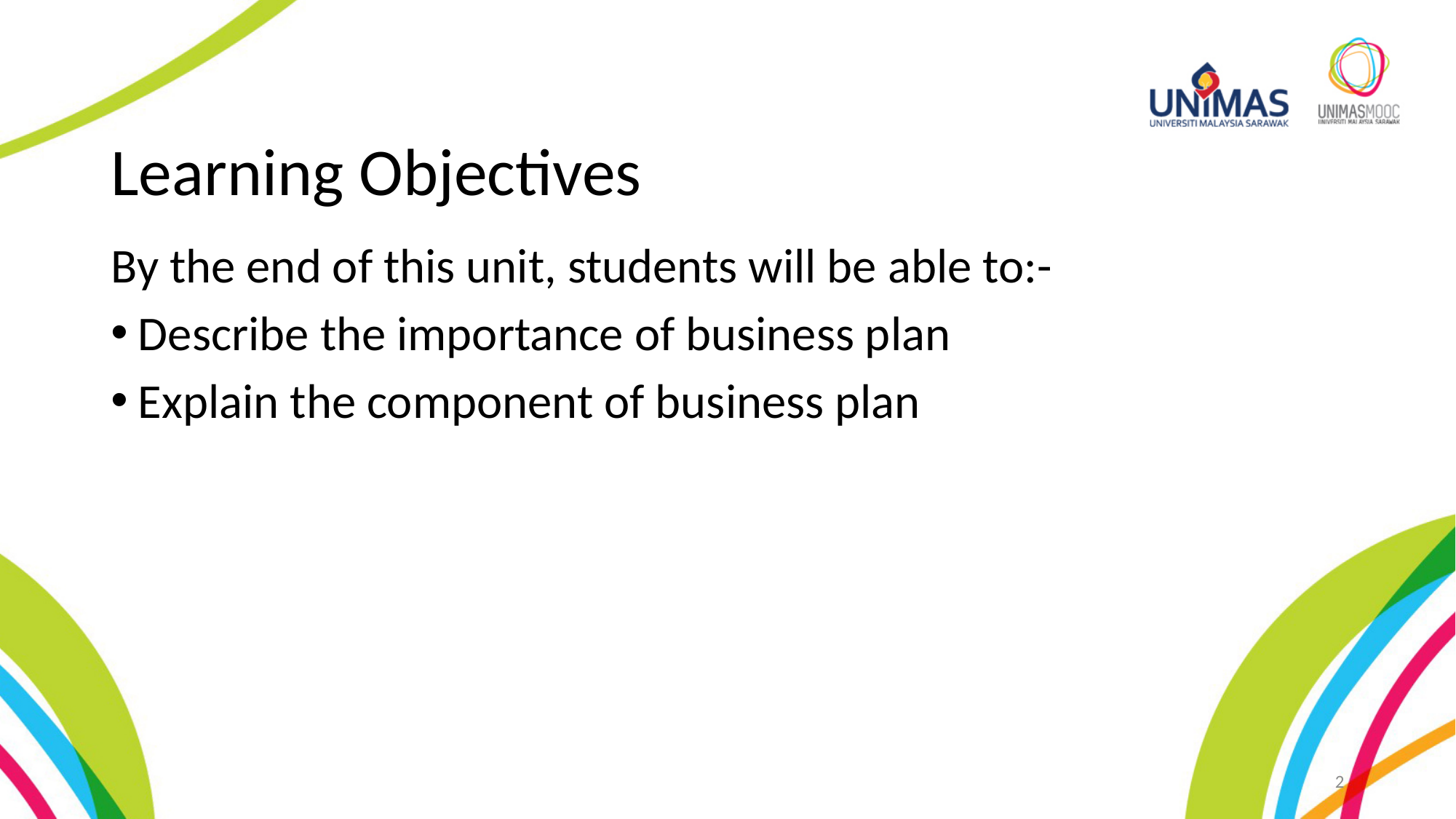

# Learning Objectives
By the end of this unit, students will be able to:-
Describe the importance of business plan
Explain the component of business plan

2